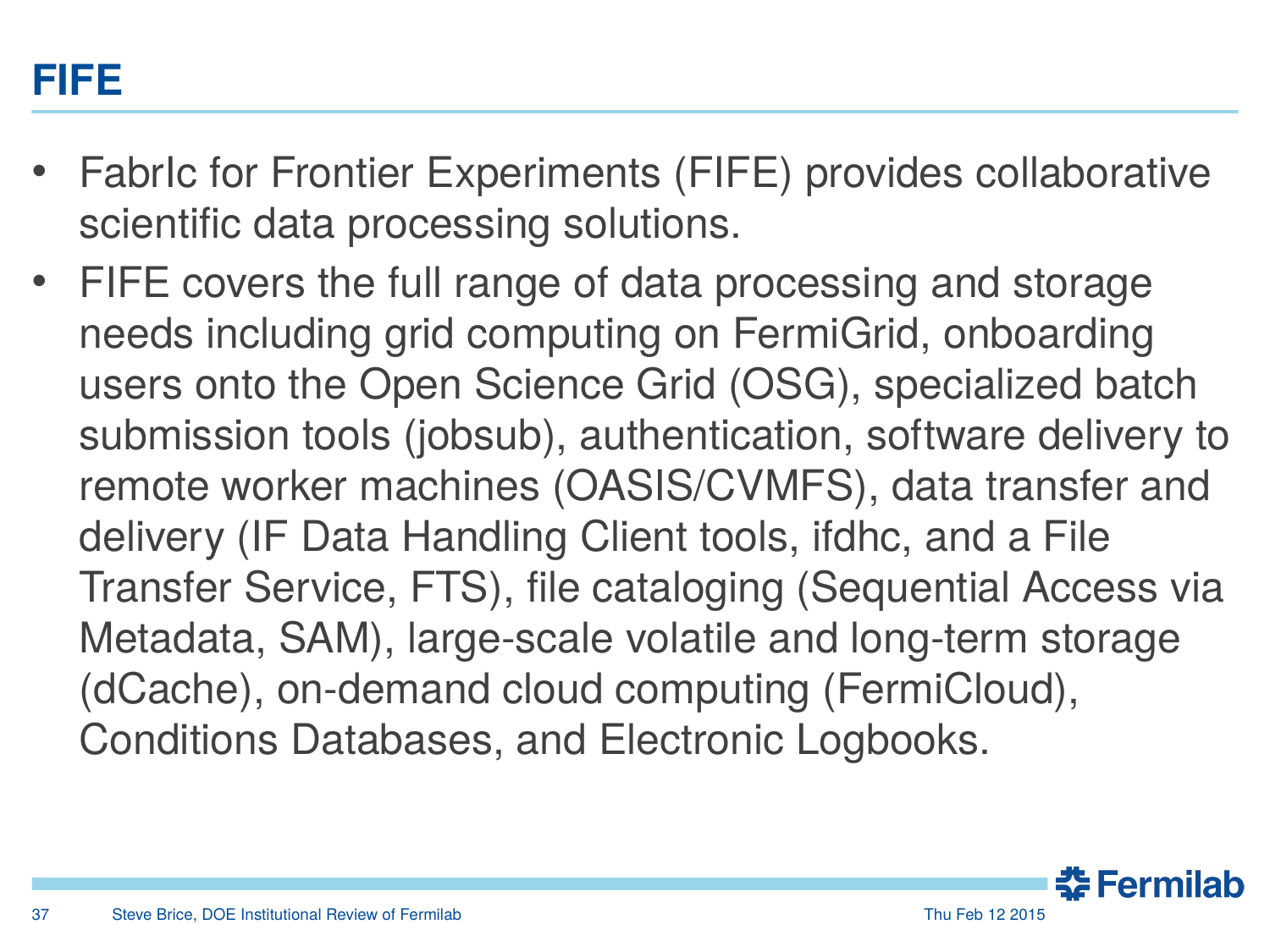

# FIFE
FabrIc for Frontier Experiments (FIFE) provides collaborative scientific data processing solutions.
FIFE covers the full range of data processing and storage needs including grid computing on FermiGrid, onboarding users onto the Open Science Grid (OSG), specialized batch submission tools (jobsub), authentication, software delivery to remote worker machines (OASIS/CVMFS), data transfer and delivery (IF Data Handling Client tools, ifdhc, and a File Transfer Service, FTS), file cataloging (Sequential Access via Metadata, SAM), large-scale volatile and long-term storage (dCache), on-demand cloud computing (FermiCloud), Conditions Databases, and Electronic Logbooks.

37
Steve Brice, DOE Institutional Review of Fermilab
Thu Feb 12 2015